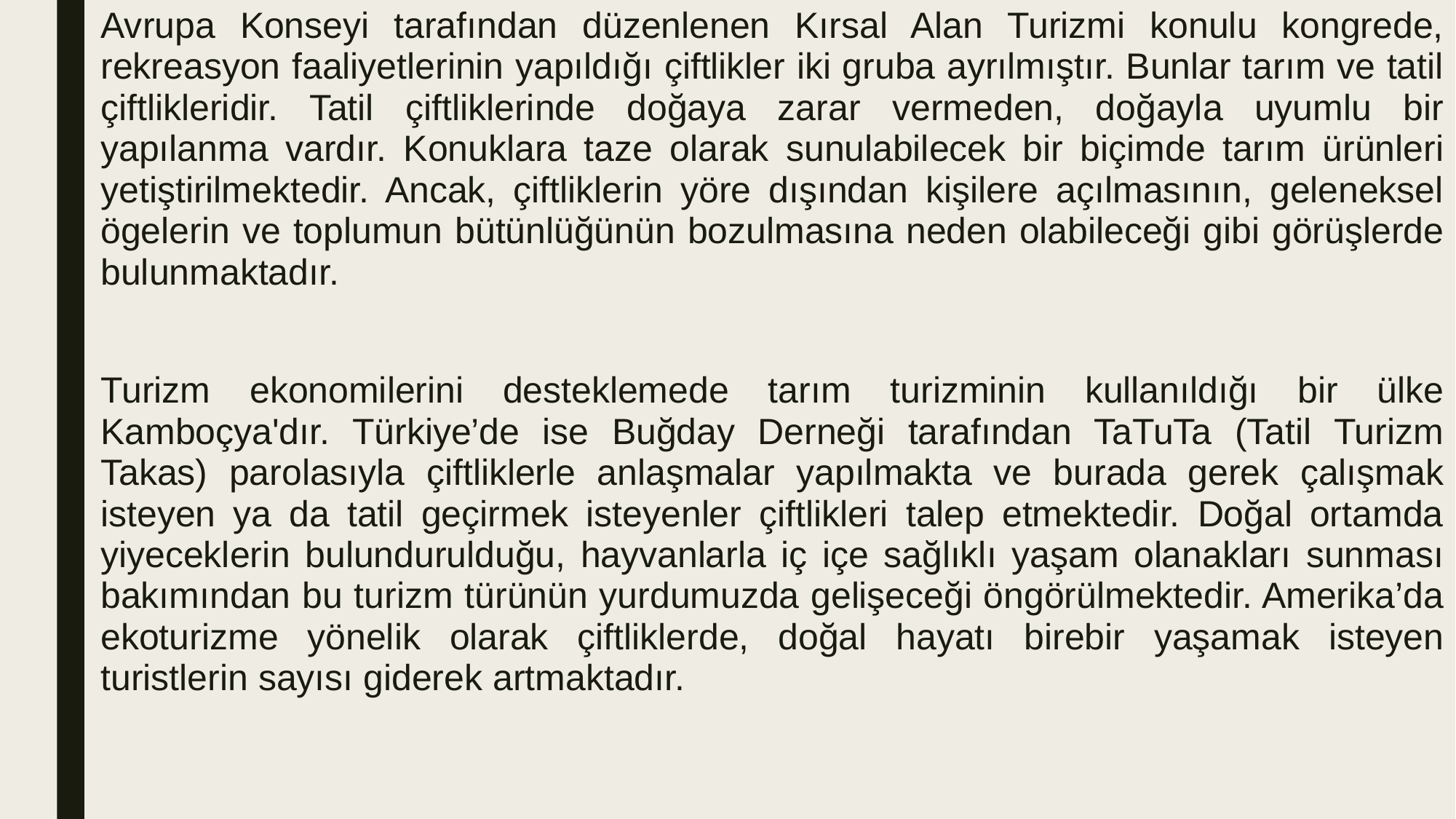

Avrupa Konseyi tarafından düzenlenen Kırsal Alan Turizmi konulu kongrede, rekreasyon faaliyetlerinin yapıldığı çiftlikler iki gruba ayrılmıştır. Bunlar tarım ve tatil çiftlikleridir. Tatil çiftliklerinde doğaya zarar vermeden, doğayla uyumlu bir yapılanma vardır. Konuklara taze olarak sunulabilecek bir biçimde tarım ürünleri yetiştirilmektedir. Ancak, çiftliklerin yöre dışından kişilere açılmasının, geleneksel ögelerin ve toplumun bütünlüğünün bozulmasına neden olabileceği gibi görüşlerde bulunmaktadır.

Turizm ekonomilerini desteklemede tarım turizminin kullanıldığı bir ülke Kamboçya'dır. Türkiye’de ise Buğday Derneği tarafından TaTuTa (Tatil Turizm Takas) parolasıyla çiftliklerle anlaşmalar yapılmakta ve burada gerek çalışmak isteyen ya da tatil geçirmek isteyenler çiftlikleri talep etmektedir. Doğal ortamda yiyeceklerin bulundurulduğu, hayvanlarla iç içe sağlıklı yaşam olanakları sunması bakımından bu turizm türünün yurdumuzda gelişeceği öngörülmektedir. Amerika’da ekoturizme yönelik olarak çiftliklerde, doğal hayatı birebir yaşamak isteyen turistlerin sayısı giderek artmaktadır.